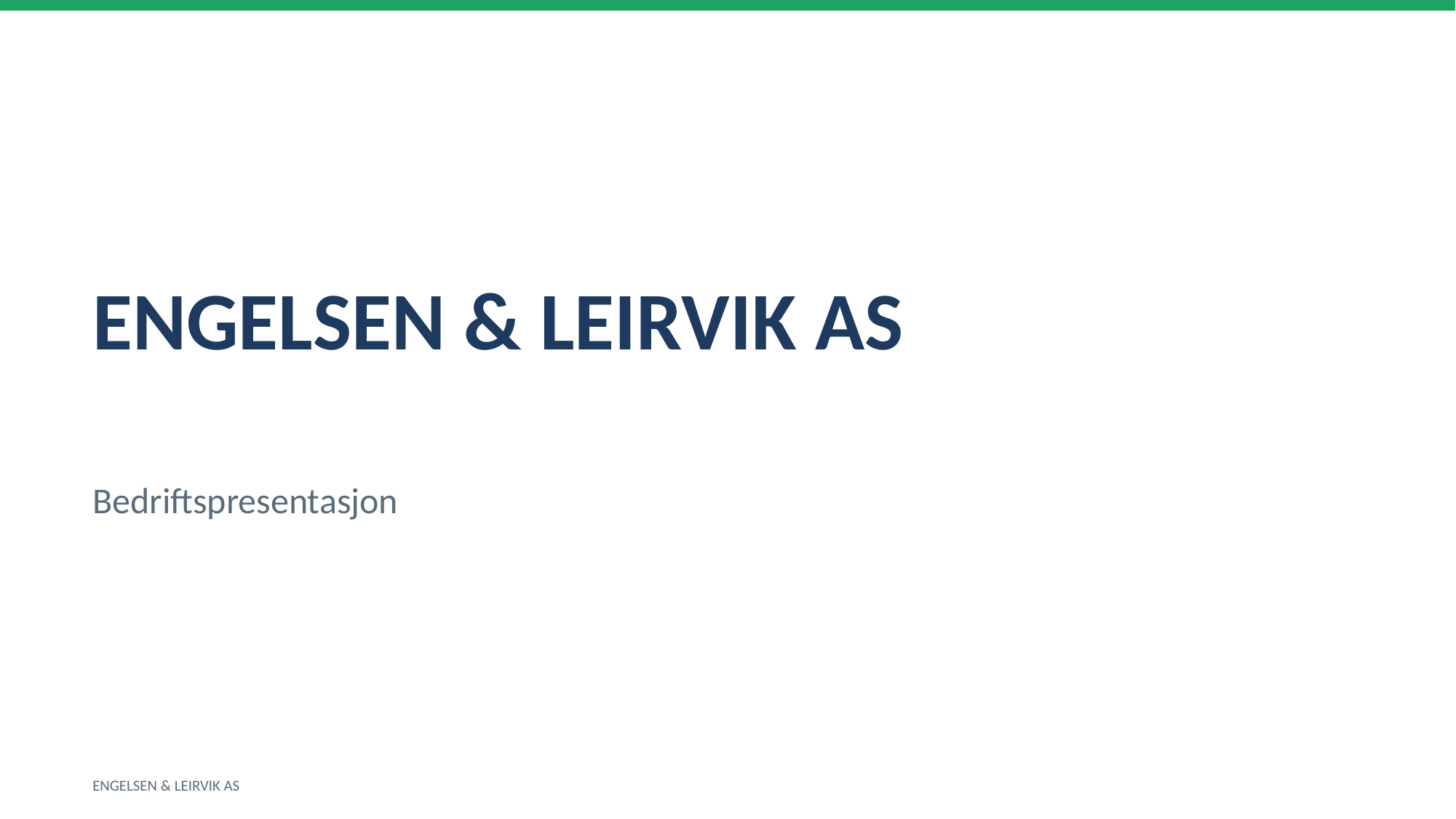

ENGELSEN & LEIRVIK AS
Bedriftspresentasjon
ENGELSEN & LEIRVIK AS